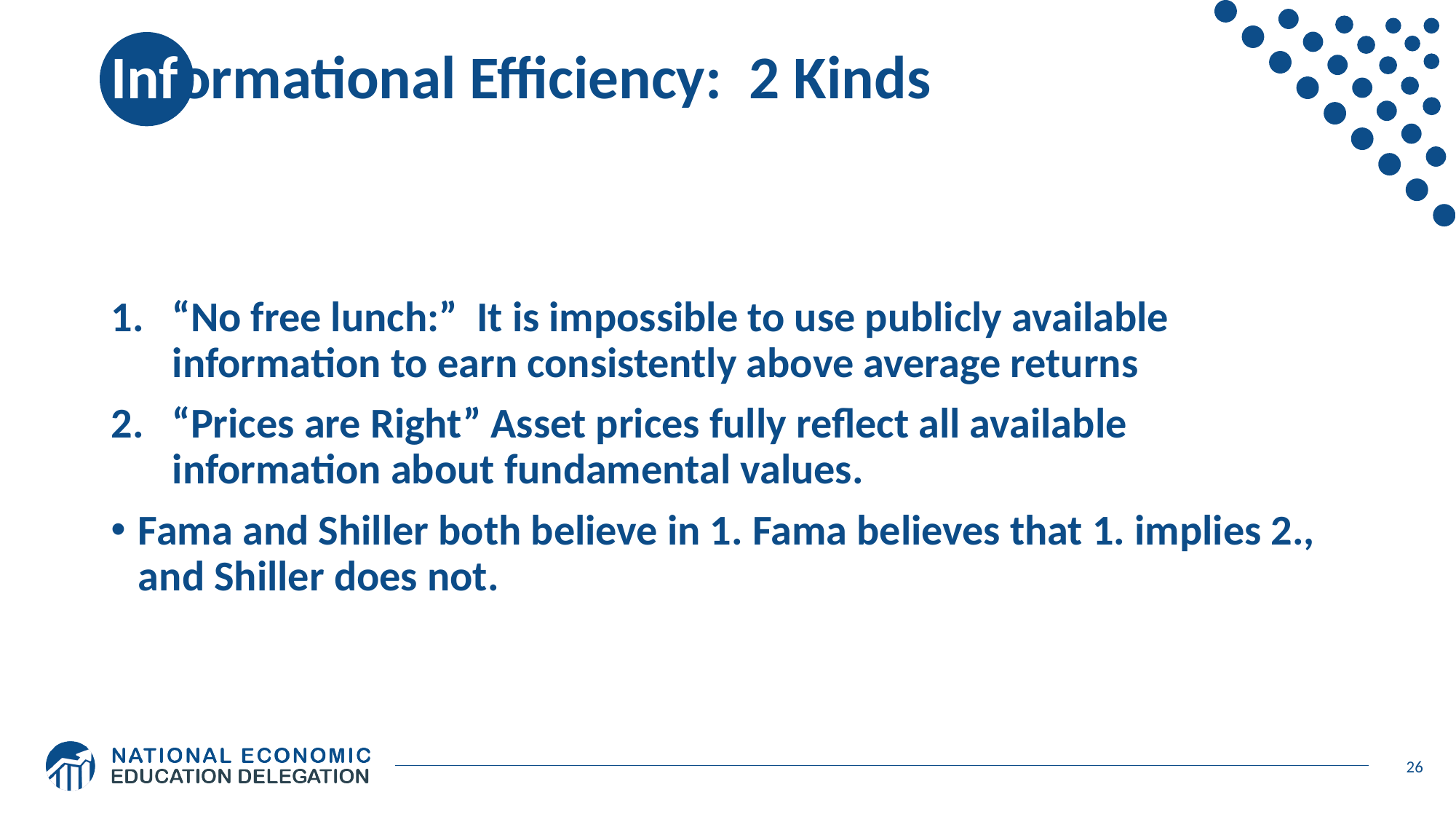

# Informational Efficiency:  2 Kinds
“No free lunch:”  It is impossible to use publicly available information to earn consistently above average returns
“Prices are Right” Asset prices fully reflect all available information about fundamental values.
Fama and Shiller both believe in 1. Fama believes that 1. implies 2., and Shiller does not.
26